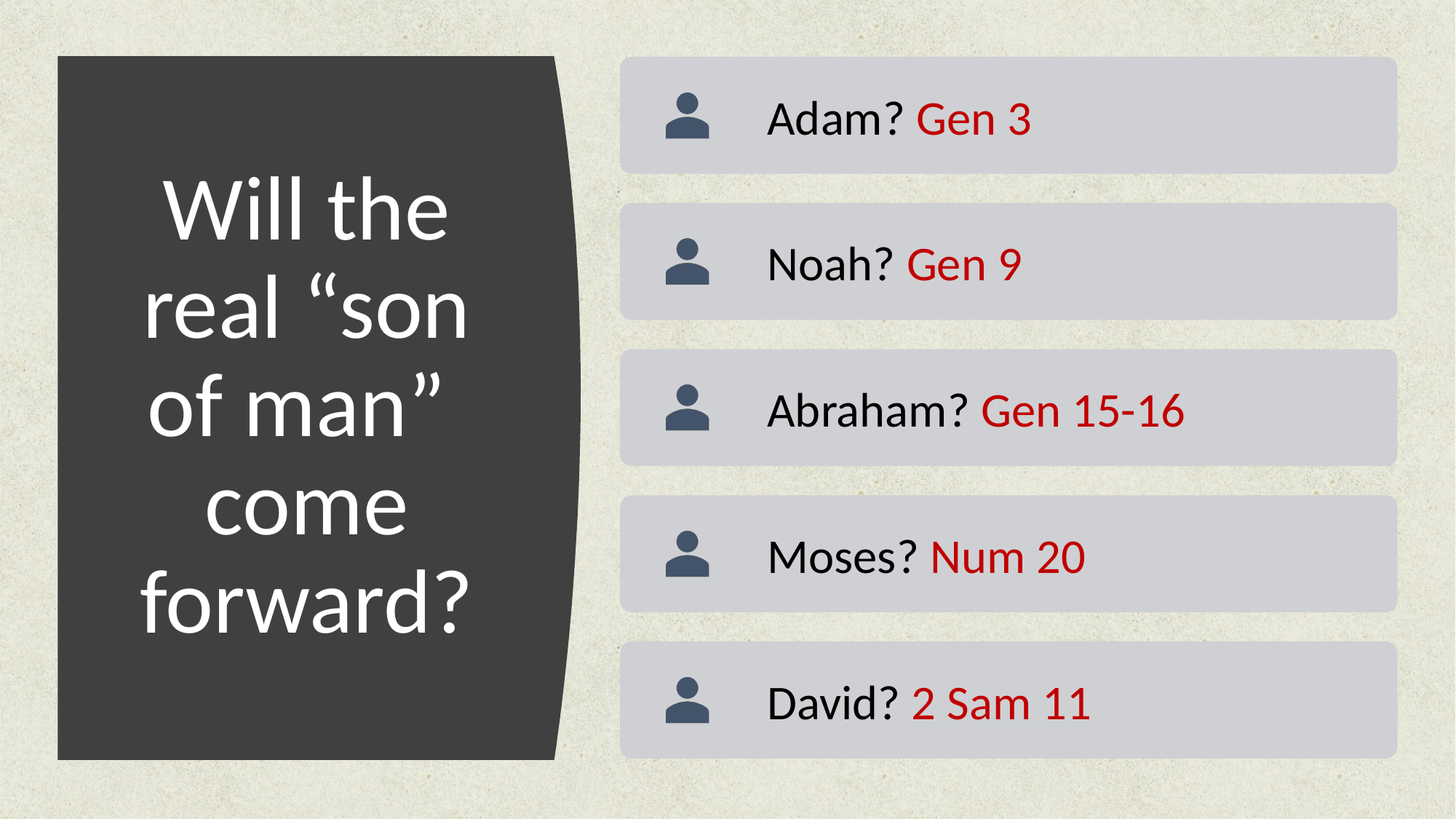

Adam? Gen 3
Noah? Gen 9
Abraham? Gen 15-16
Moses? Num 20
David? 2 Sam 11

# Will the real “son of man” come forward?